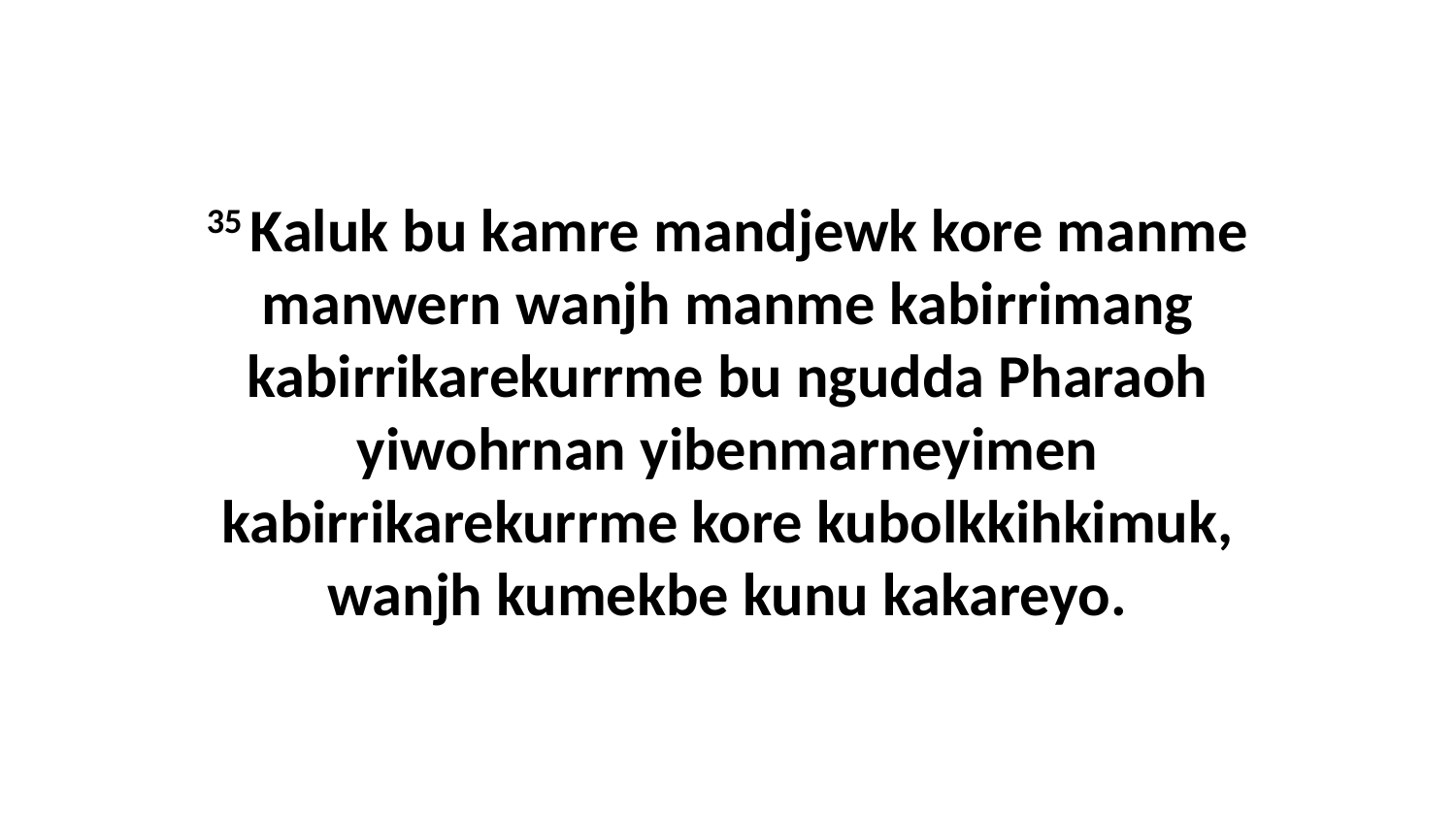

35 Kaluk bu kamre mandjewk kore manme manwern wanjh manme kabirrimang kabirrikarekurrme bu ngudda Pharaoh yiwohrnan yibenmarneyimen kabirrikarekurrme kore kubolkkihkimuk, wanjh kumekbe kunu kakareyo.